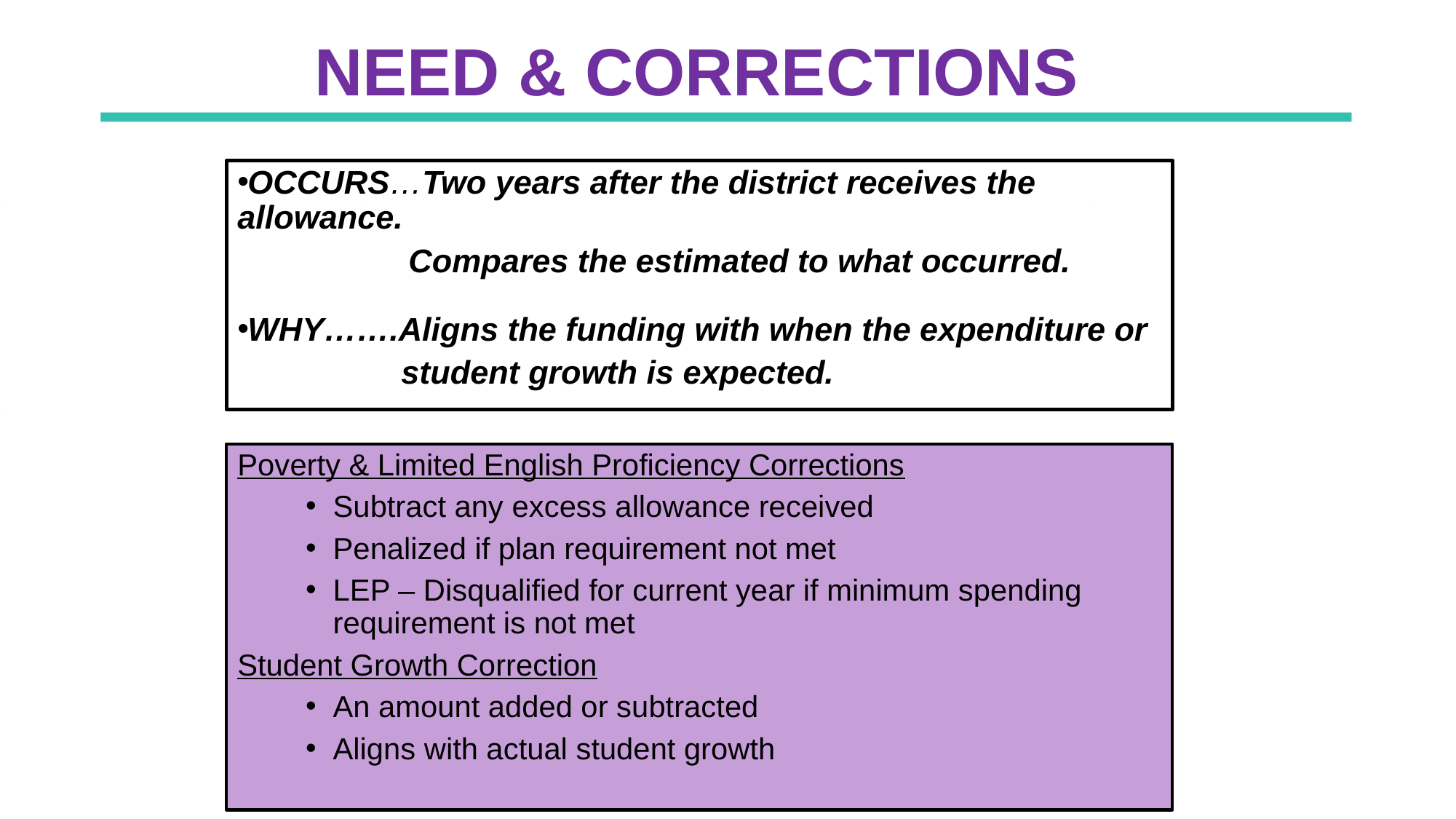

NEED & CORRECTIONS

OCCURS…Two years after the district receives the allowance.
	        Compares the estimated to what occurred.

WHY…….Aligns the funding with when the expenditure or
                  student growth is expected.
Poverty & Limited English Proficiency Corrections
Subtract any excess allowance received
Penalized if plan requirement not met
LEP – Disqualified for current year if minimum spending requirement is not met
Student Growth Correction
An amount added or subtracted
Aligns with actual student growth